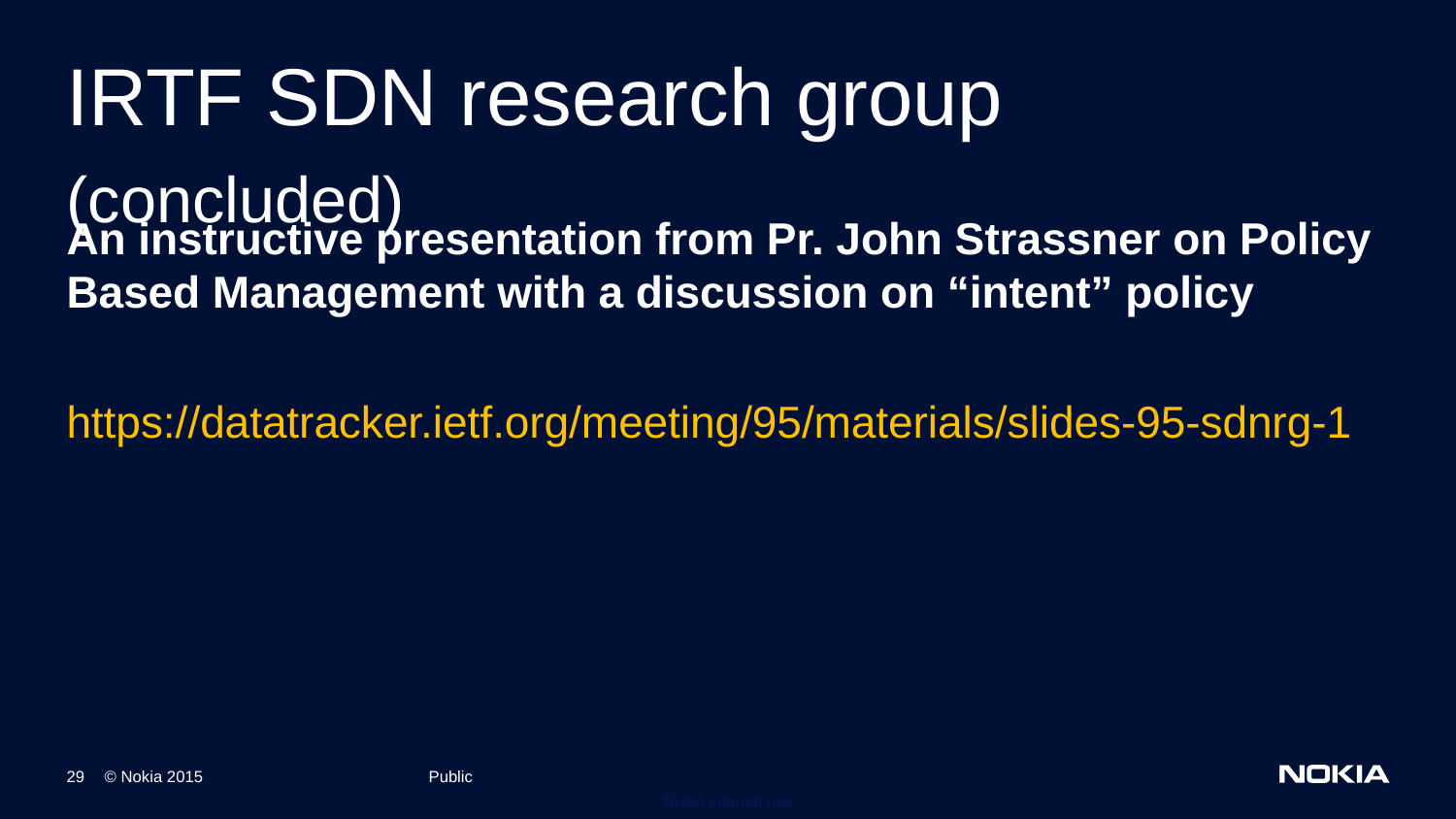

# IRTF SDN research group	(concluded)
An instructive presentation from Pr. John Strassner on Policy Based Management with a discussion on “intent” policy

https://datatracker.ietf.org/meeting/95/materials/slides-95-sdnrg-1

Public